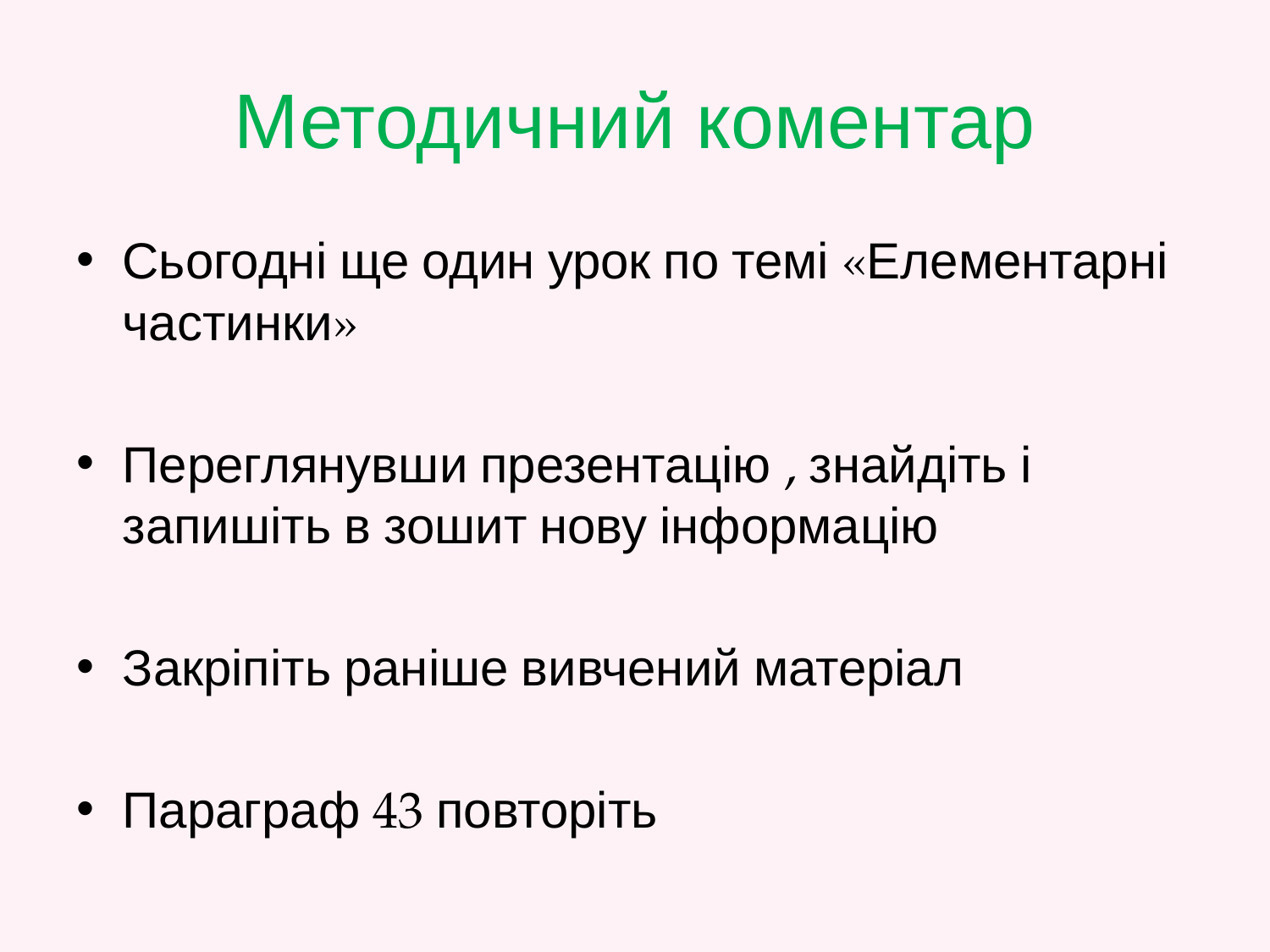

# Методичний коментар
Сьогодні ще один урок по темі «Елементарні частинки»

Переглянувши презентацію , знайдіть і запишіть в зошит нову інформацію

Закріпіть раніше вивчений матеріал

Параграф 43 повторіть